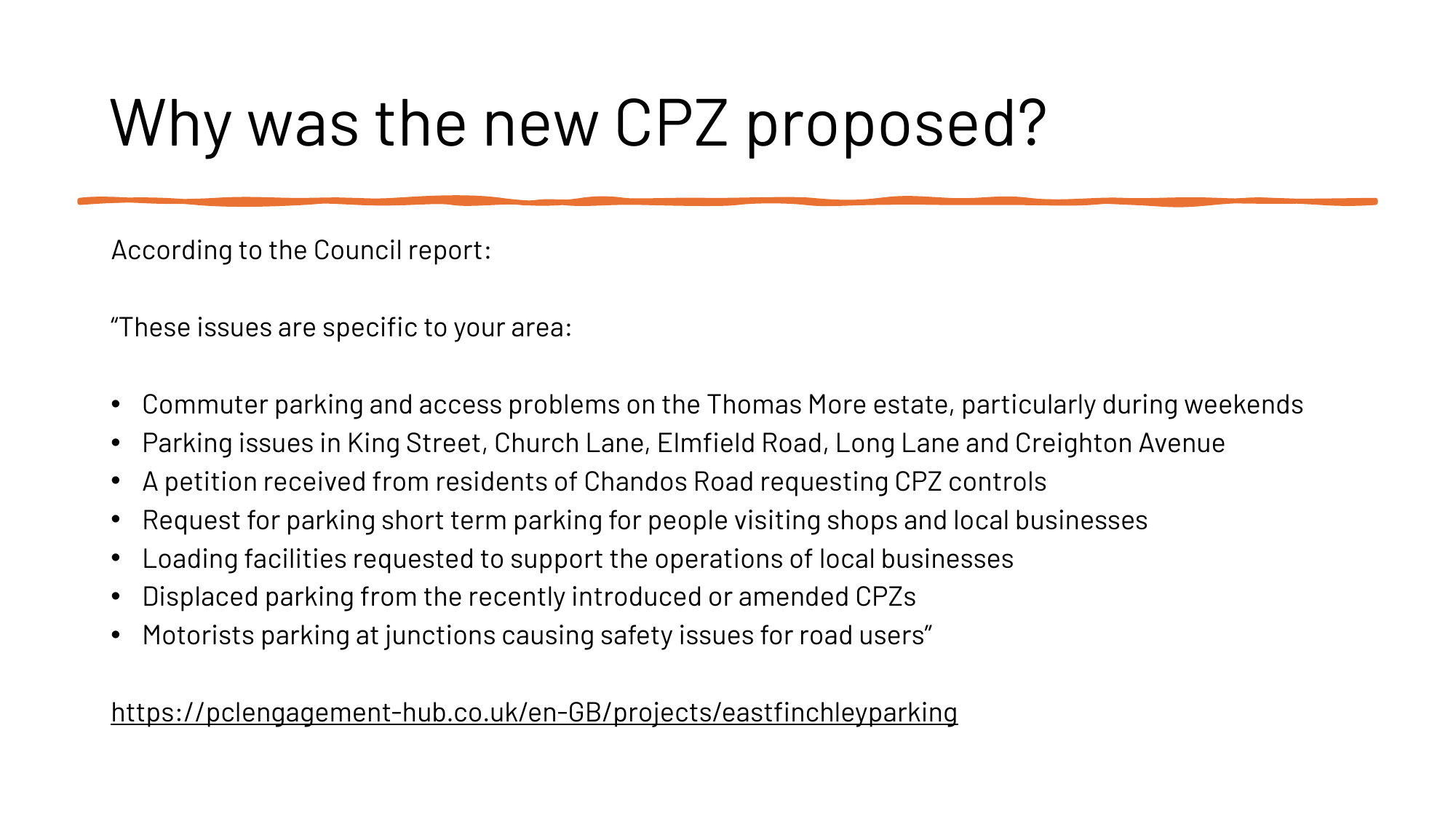

Why was the new CPZ proposed?

According to the Council report:

“These issues are specific to your area:

    Commuter parking and access problems on the Thomas More estate, particularly during weekends
    Parking issues in King Street, Church Lane, Elmfield Road, Long Lane and Creighton Avenue
    A petition received from residents of Chandos Road requesting CPZ controls
    Request for parking short term parking for people visiting shops and local businesses
    Loading facilities requested to support the operations of local businesses
    Displaced parking from the recently introduced or amended CPZs
    Motorists parking at junctions causing safety issues for road users”

https://pclengagement-hub.co.uk/en-GB/projects/eastfinchleyparking